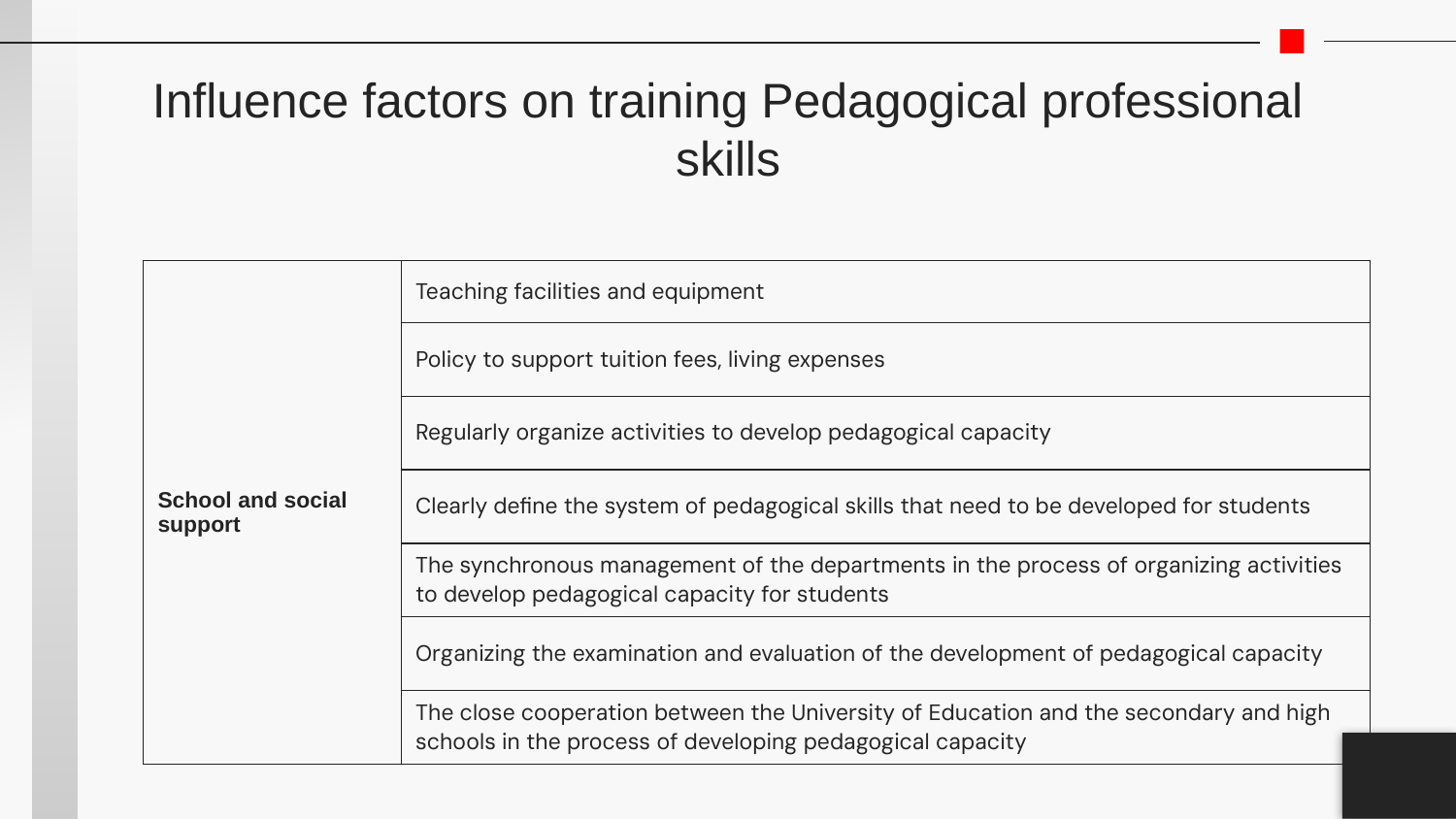

# Influence factors on training Pedagogical professional skills

| School and social support | Teaching facilities and equipment |
| --- | --- |
|  | Policy to support tuition fees, living expenses |
|  | Regularly organize activities to develop pedagogical capacity |
|  | Clearly define the system of pedagogical skills that need to be developed for students |
|  | The synchronous management of the departments in the process of organizing activities to develop pedagogical capacity for students |
|  | Organizing the examination and evaluation of the development of pedagogical capacity |
|  | The close cooperation between the University of Education and the secondary and high schools in the process of developing pedagogical capacity |